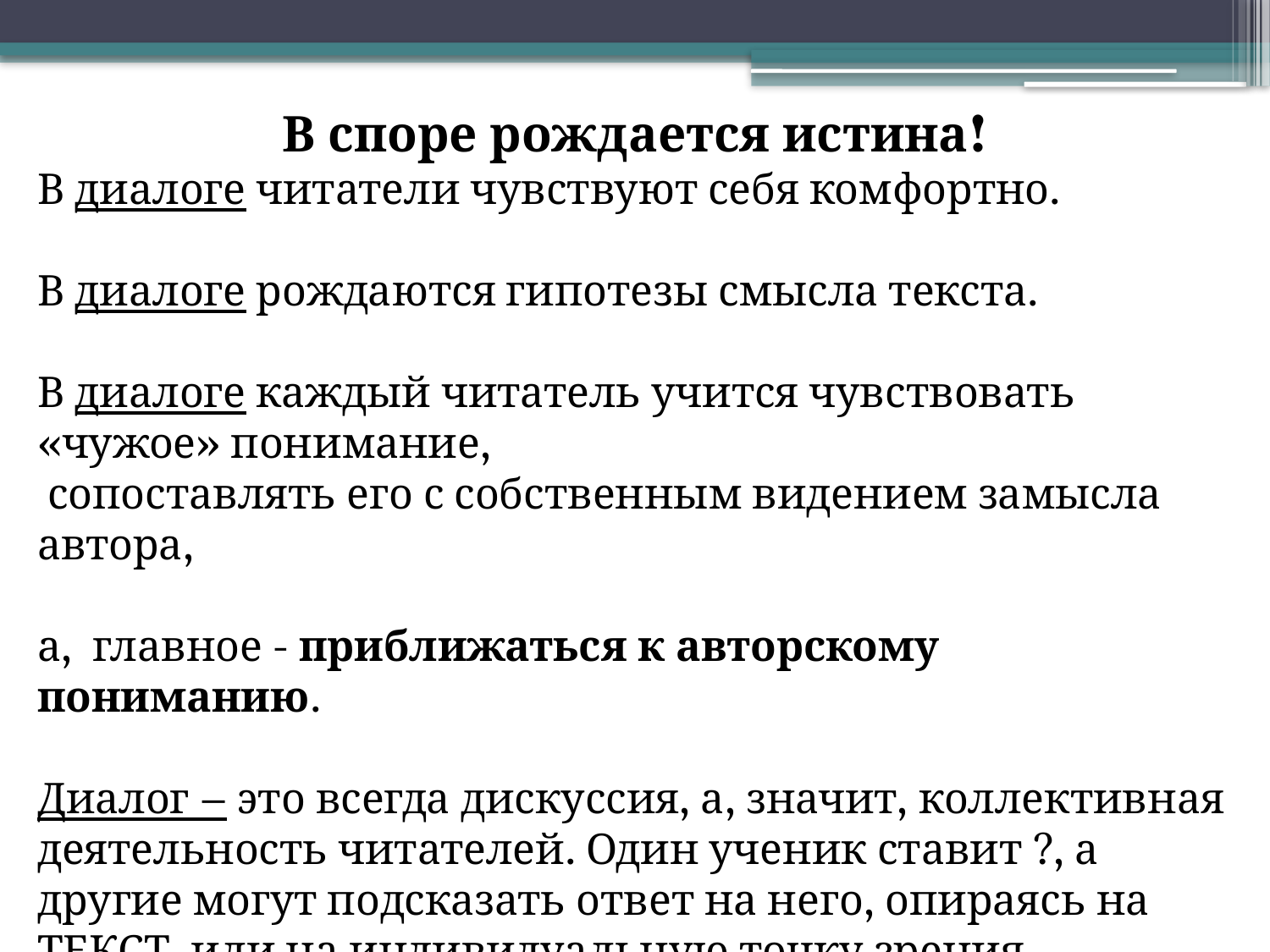

В споре рождается истина!
В диалоге читатели чувствуют себя комфортно.

В диалоге рождаются гипотезы смысла текста.

В диалоге каждый читатель учится чувствовать «чужое» понимание,
 сопоставлять его с собственным видением замысла автора,

а,  главное - приближаться к авторскому пониманию.

Диалог – это всегда дискуссия, а, значит, коллективная деятельность читателей. Один ученик ставит ?, а другие могут подсказать ответ на него, опираясь на ТЕКСТ  или на индивидуальную точку зрения.